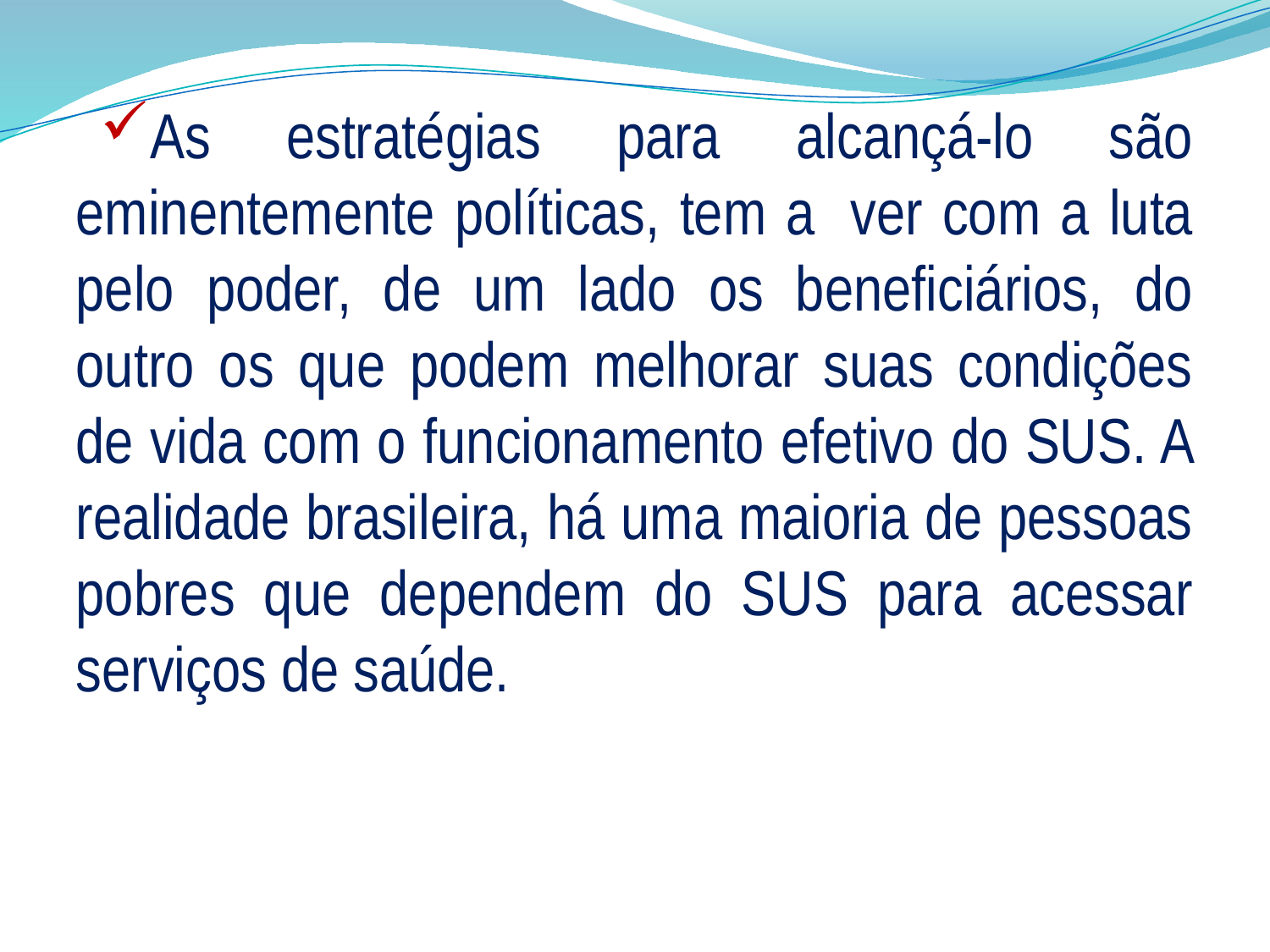

As estratégias para alcançá-lo são eminentemente políticas, tem a  ver com a luta pelo poder, de um lado os beneficiários, do outro os que podem melhorar suas condições de vida com o funcionamento efetivo do SUS. A realidade brasileira, há uma maioria de pessoas pobres que dependem do SUS para acessar serviços de saúde.